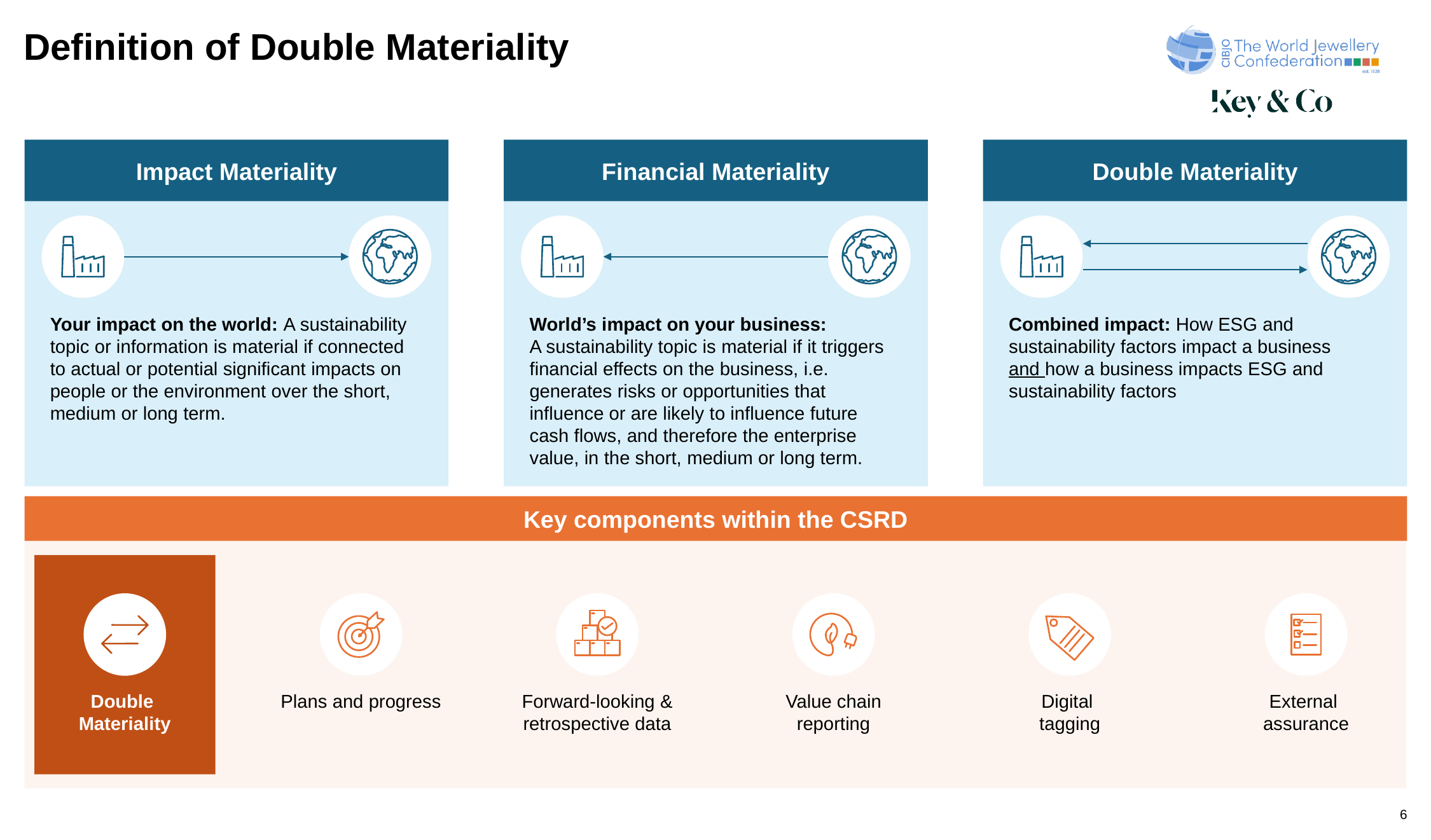

# Definition of Double Materiality
Impact Materiality
Financial Materiality
Double Materiality

Your impact on the world: A sustainability topic or information is material if connected to actual or potential significant impacts on people or the environment over the short, medium or long term.
World’s impact on your business:
A sustainability topic is material if it triggers financial effects on the business, i.e. generates risks or opportunities that influence or are likely to influence future cash flows, and therefore the enterprise value, in the short, medium or long term.
Combined impact: How ESG and sustainability factors impact a business and how a business impacts ESG and sustainability factors
Key components within the CSRD

Double
Materiality
Plans and progress
Forward-looking & retrospective data
Value chain reporting
Digital
tagging
External
assurance
6